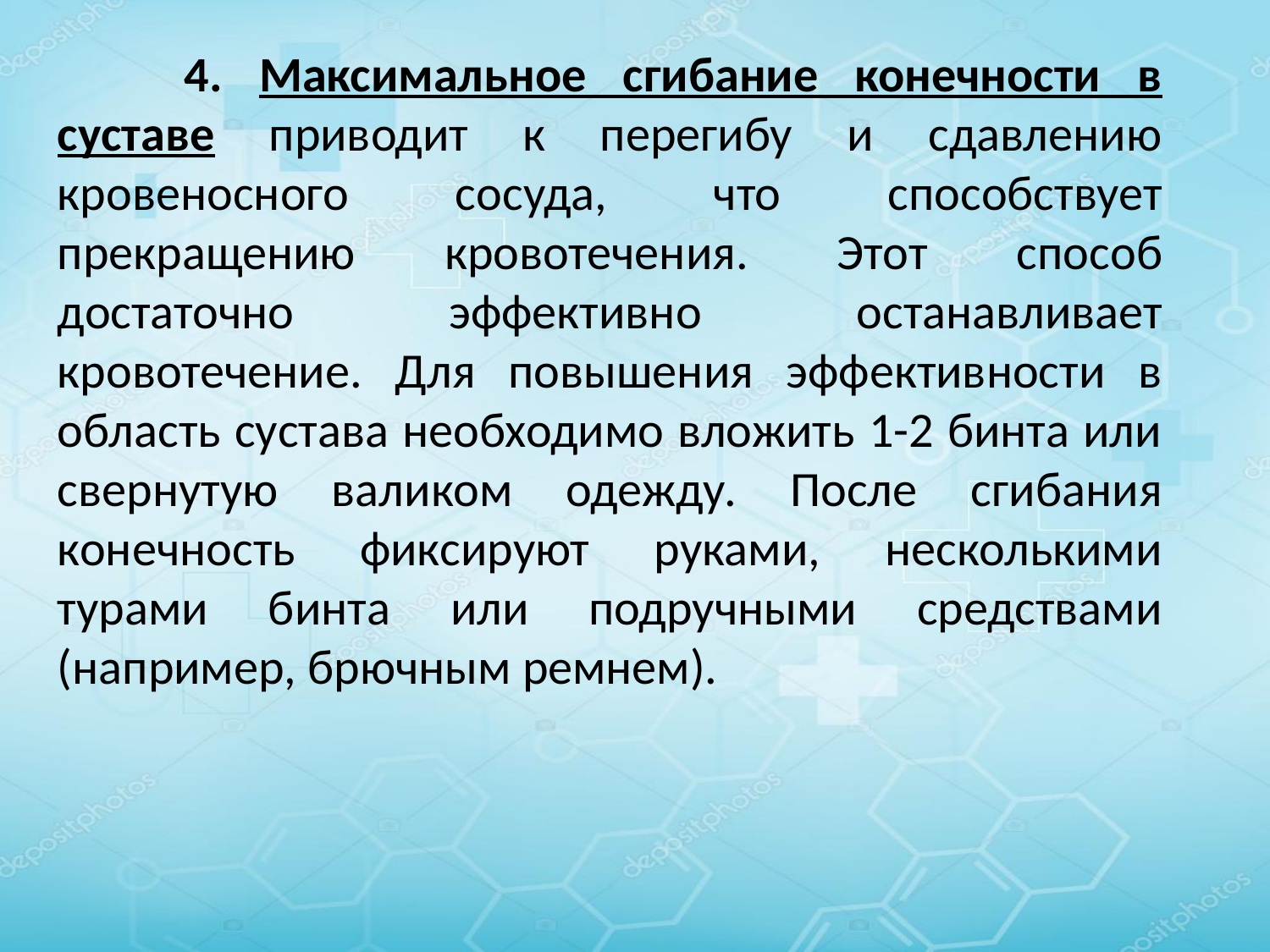

4. Максимальное сгибание конечности в суставе приводит к перегибу и сдавлению кровеносного сосуда, что способствует прекращению кровотечения. Этот способ достаточно эффективно останавливает кровотечение. Для повышения эффективности в область сустава необходимо вложить 1-2 бинта или свернутую валиком одежду. После сгибания конечность фиксируют руками, несколькими турами бинта или подручными средствами (например, брючным ремнем).